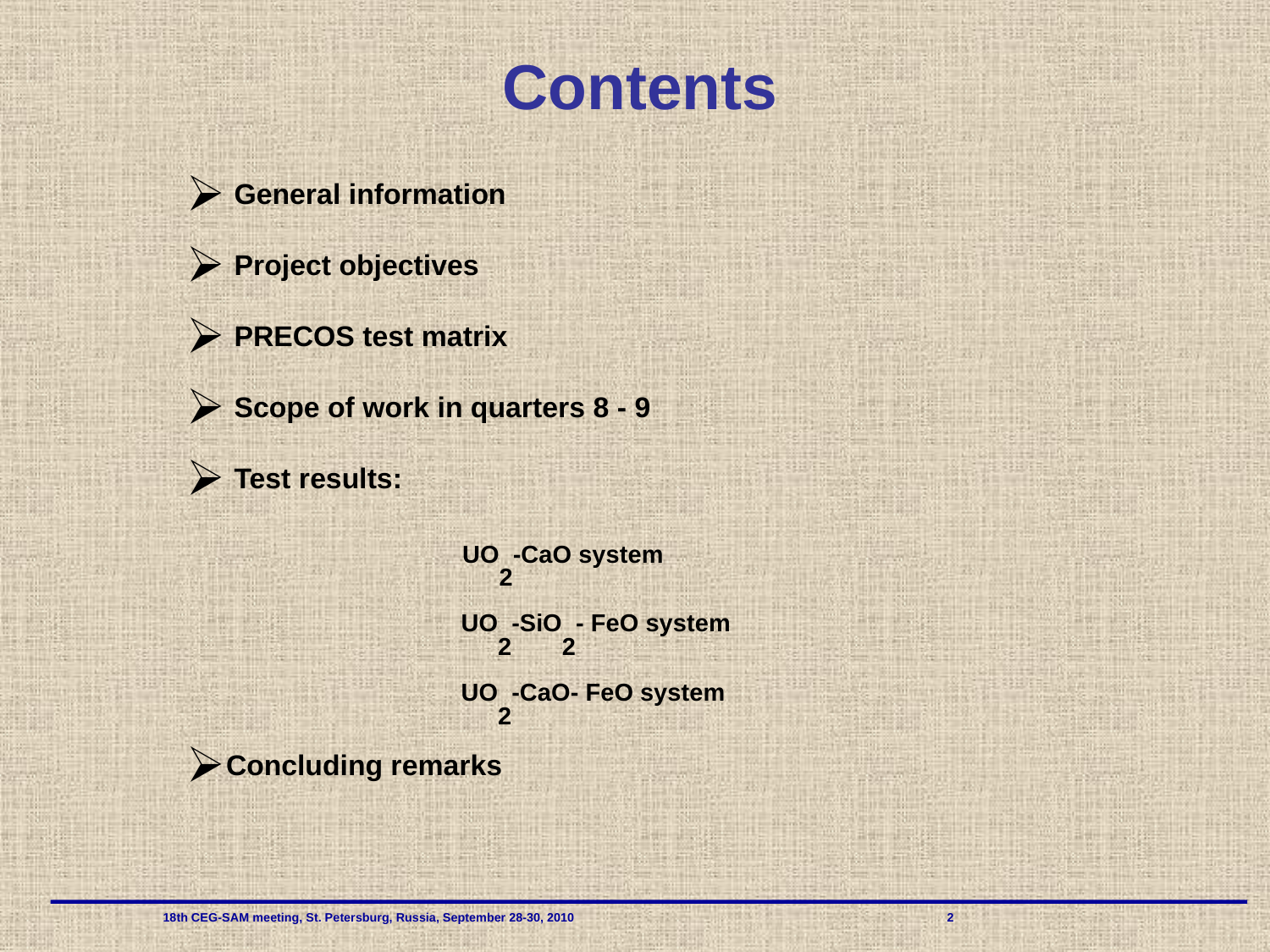

# Contents

 General information
 Project objectives
 PRECOS test matrix
 Scope of work in quarters 8 - 9
 Test results:
			 UO2-CaO system
			 UO2-SiO2- FeO system
			 UO2-CaO- FeO system
Concluding remarks
                               18th CEG-SAM meeting, St. Petersburg, Russia, September 28-30, 2010 			2